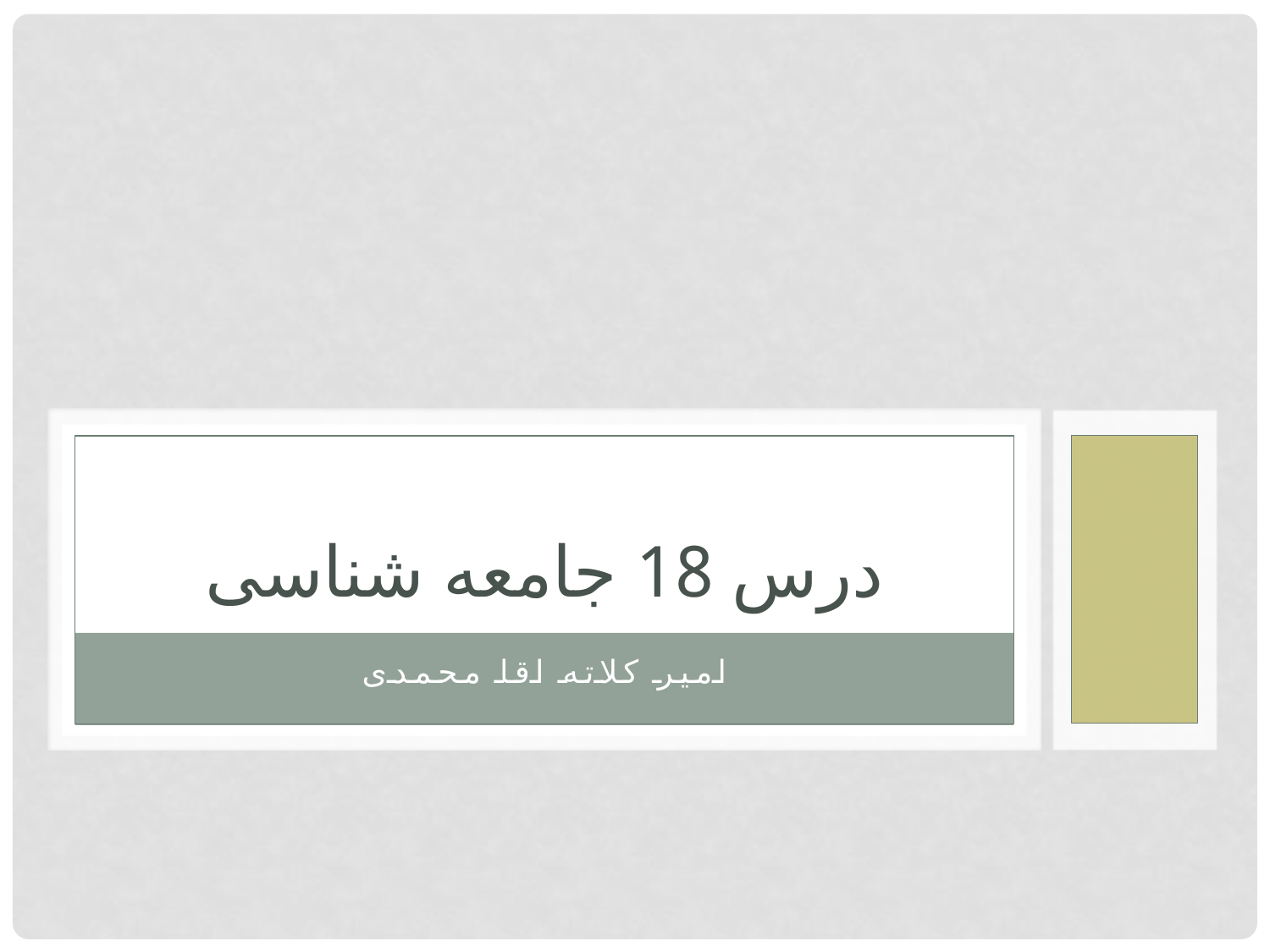

# درس 18 جامعه شناسی
امیر کلاته اقا محمدی